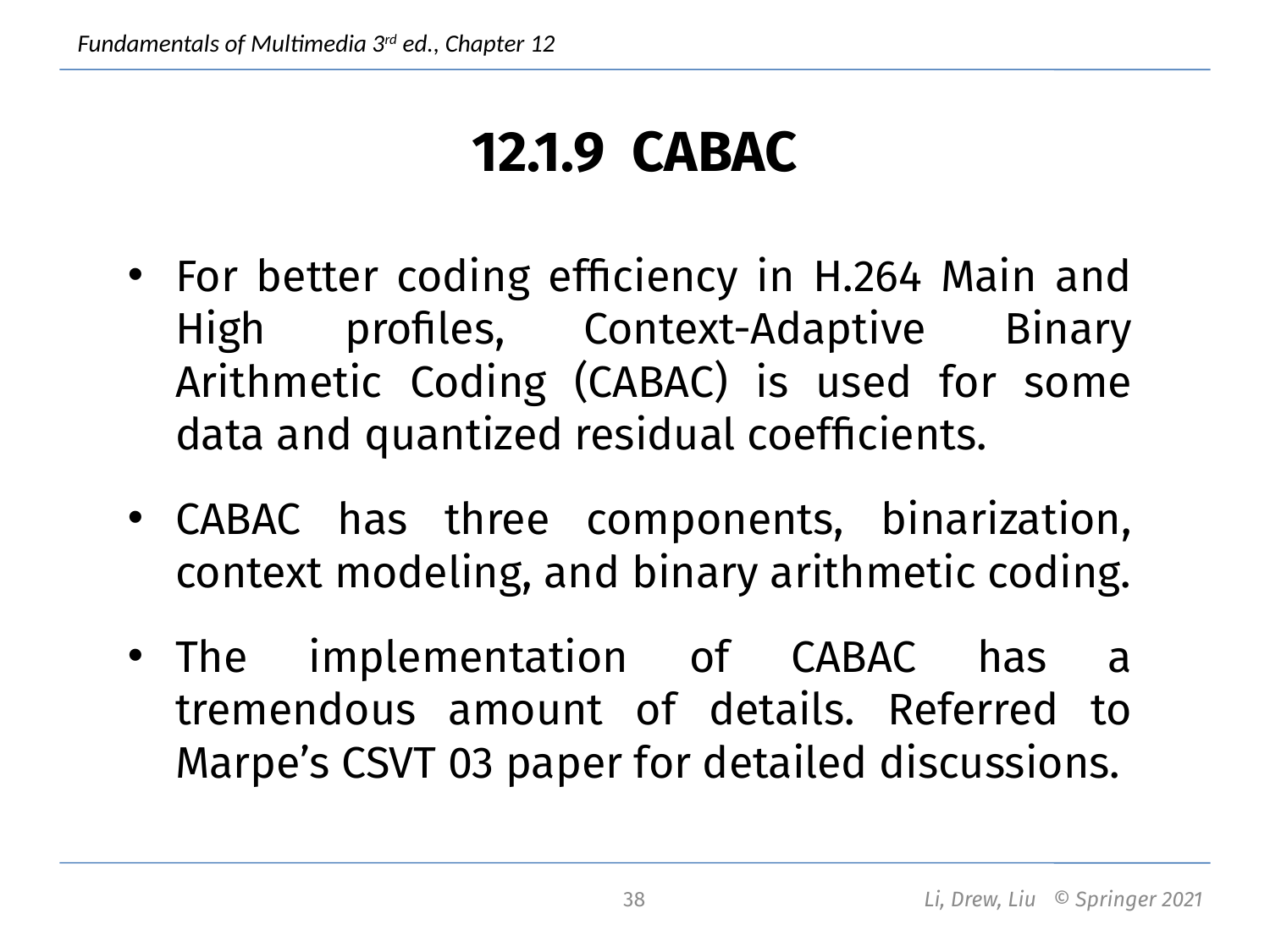

# 12.1.9  CABAC
For better coding efficiency in H.264 Main and High profiles, Context-Adaptive Binary Arithmetic Coding (CABAC) is used for some data and quantized residual coefficients.
CABAC has three components, binarization, context modeling, and binary arithmetic coding.
The implementation of CABAC has a tremendous amount of details. Referred to Marpe’s CSVT 03 paper for detailed discussions.

38
Li, Drew, Liu   © Springer 2021